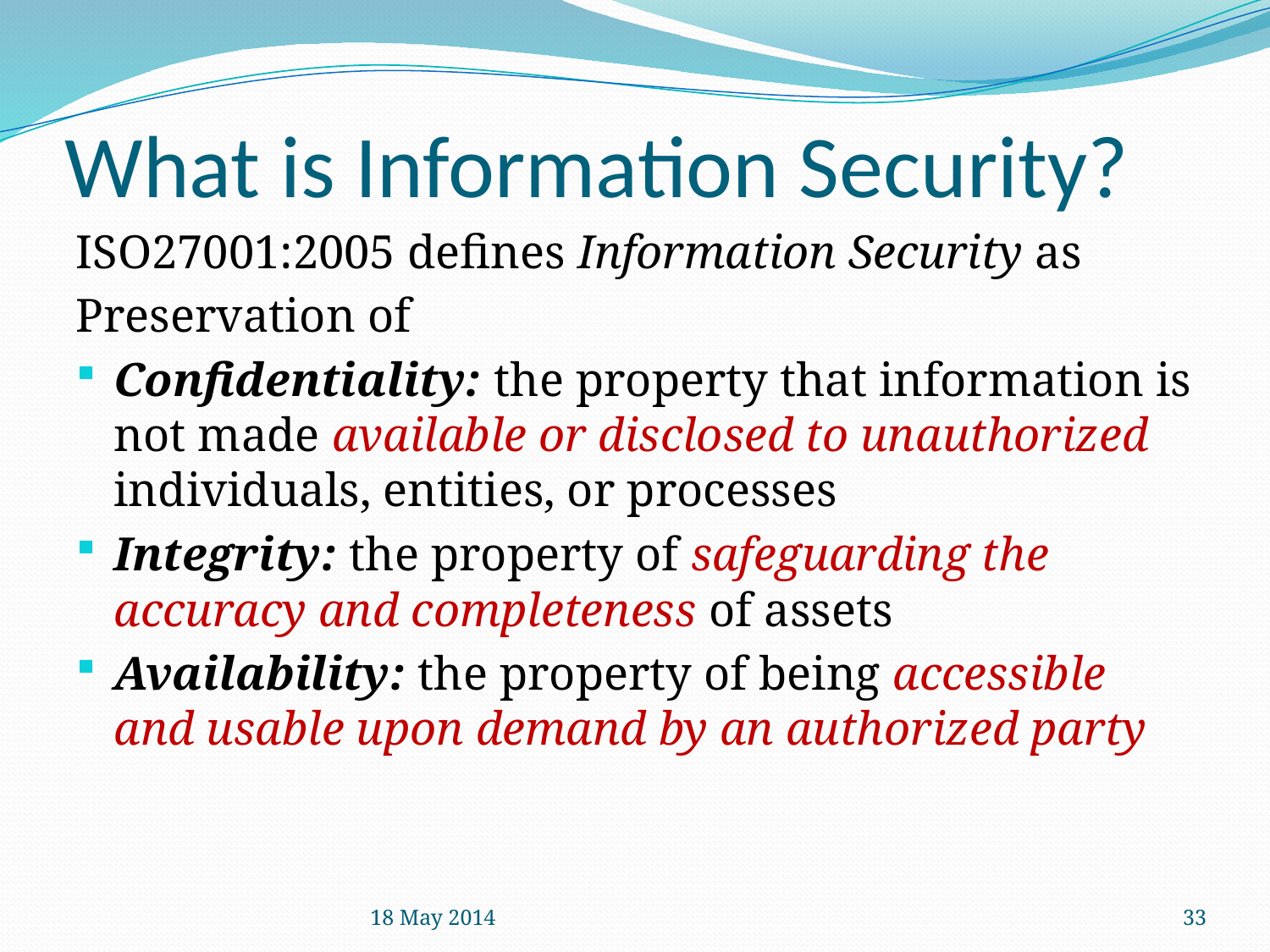

# What is Information Security?
ISO27001:2005 defines Information Security as
Preservation of
Confidentiality: the property that information is not made available or disclosed to unauthorized individuals, entities, or processes
Integrity: the property of safeguarding the accuracy and completeness of assets
Availability: the property of being accessible and usable upon demand by an authorized party
18 May 2014
33